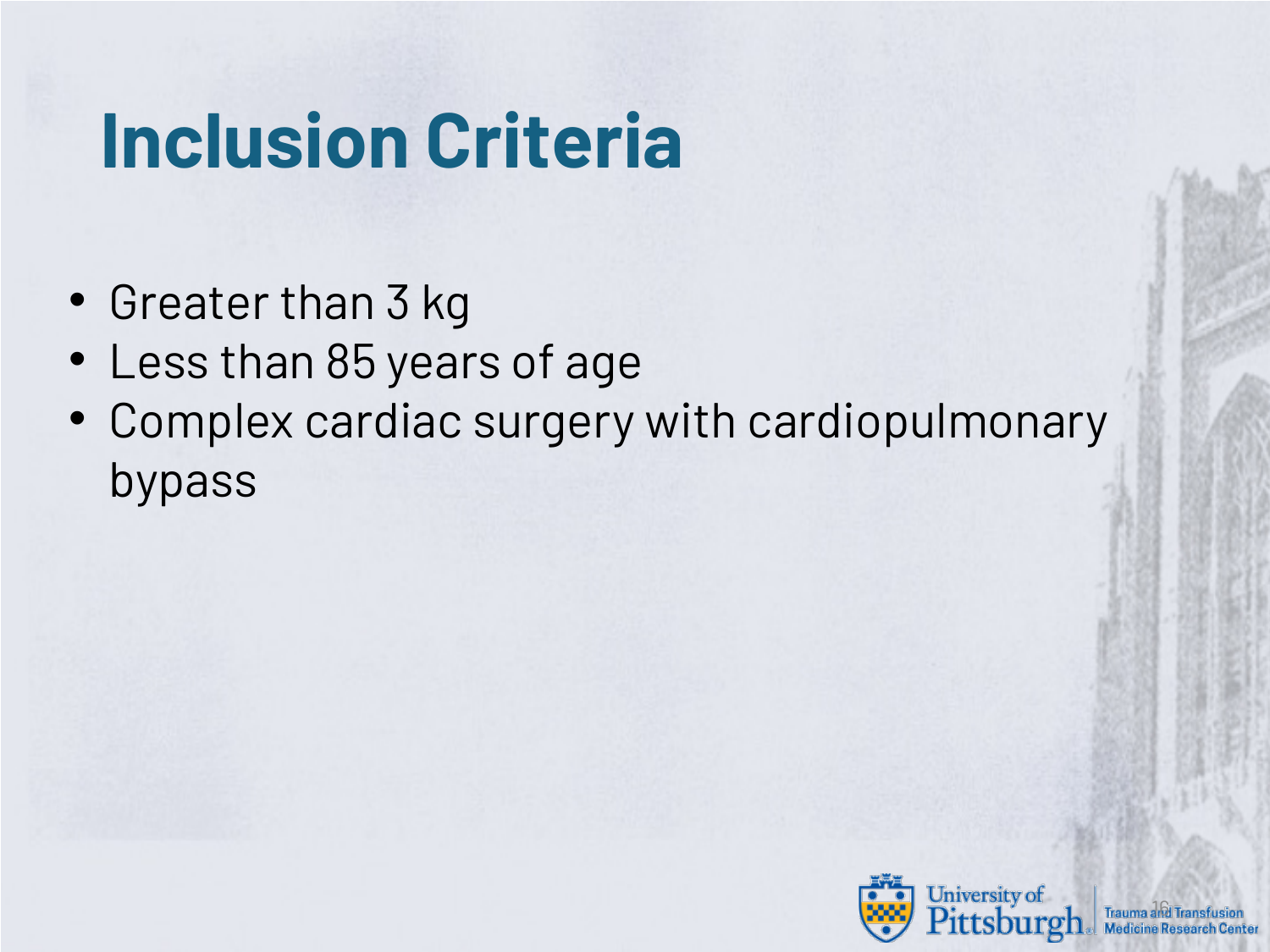

# Inclusion Criteria
| Greater than 3 kg Less than 85 years of age Complex cardiac surgery with cardiopulmonary bypass |
| --- |
|  |
16